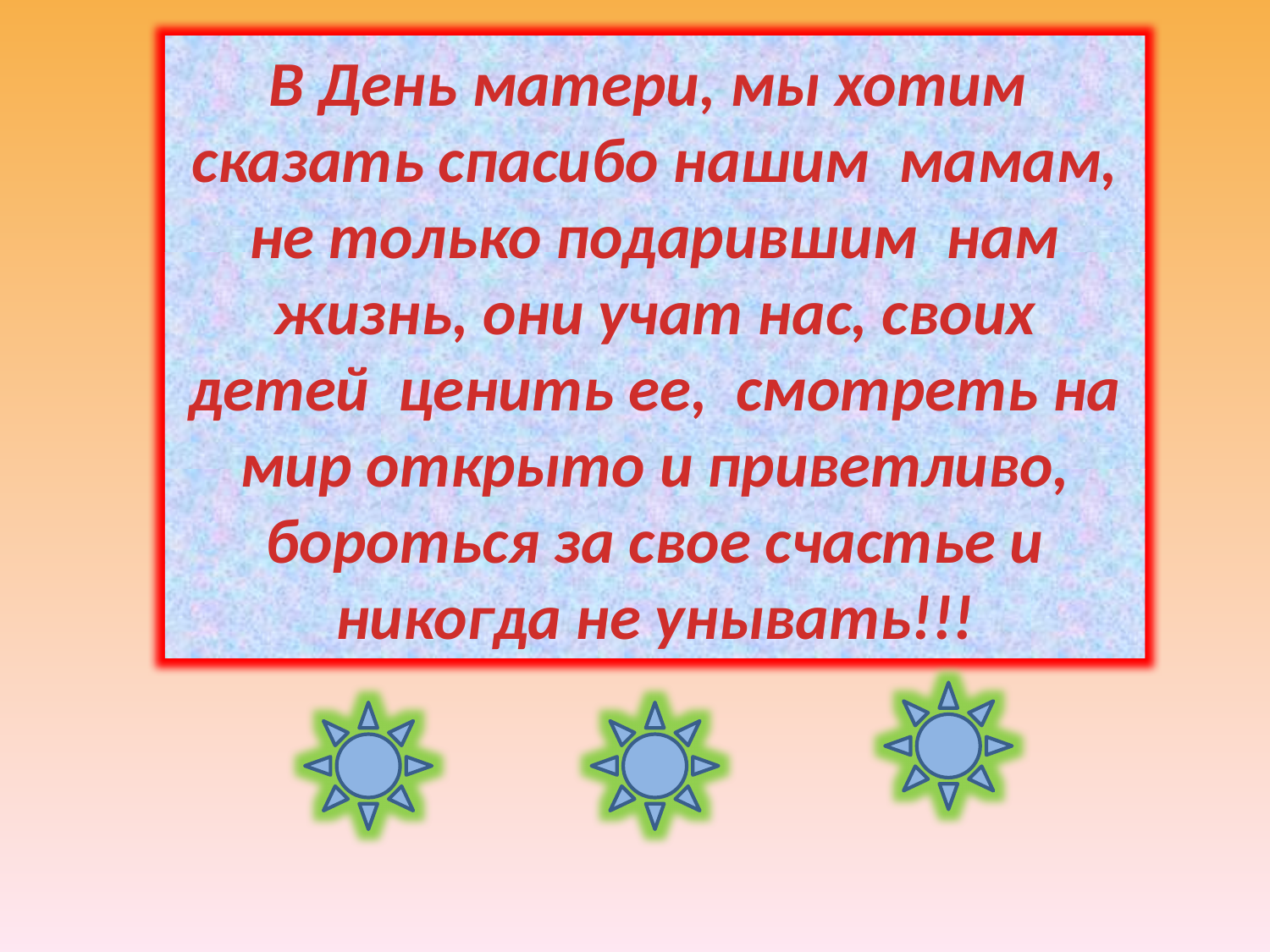

#
В День матери, мы хотим  сказать спасибо нашим  мамам, не только подарившим  нам жизнь, они учат нас, своих детей  ценить ее,  смотреть на мир открыто и приветливо, бороться за свое счастье и никогда не унывать!!!